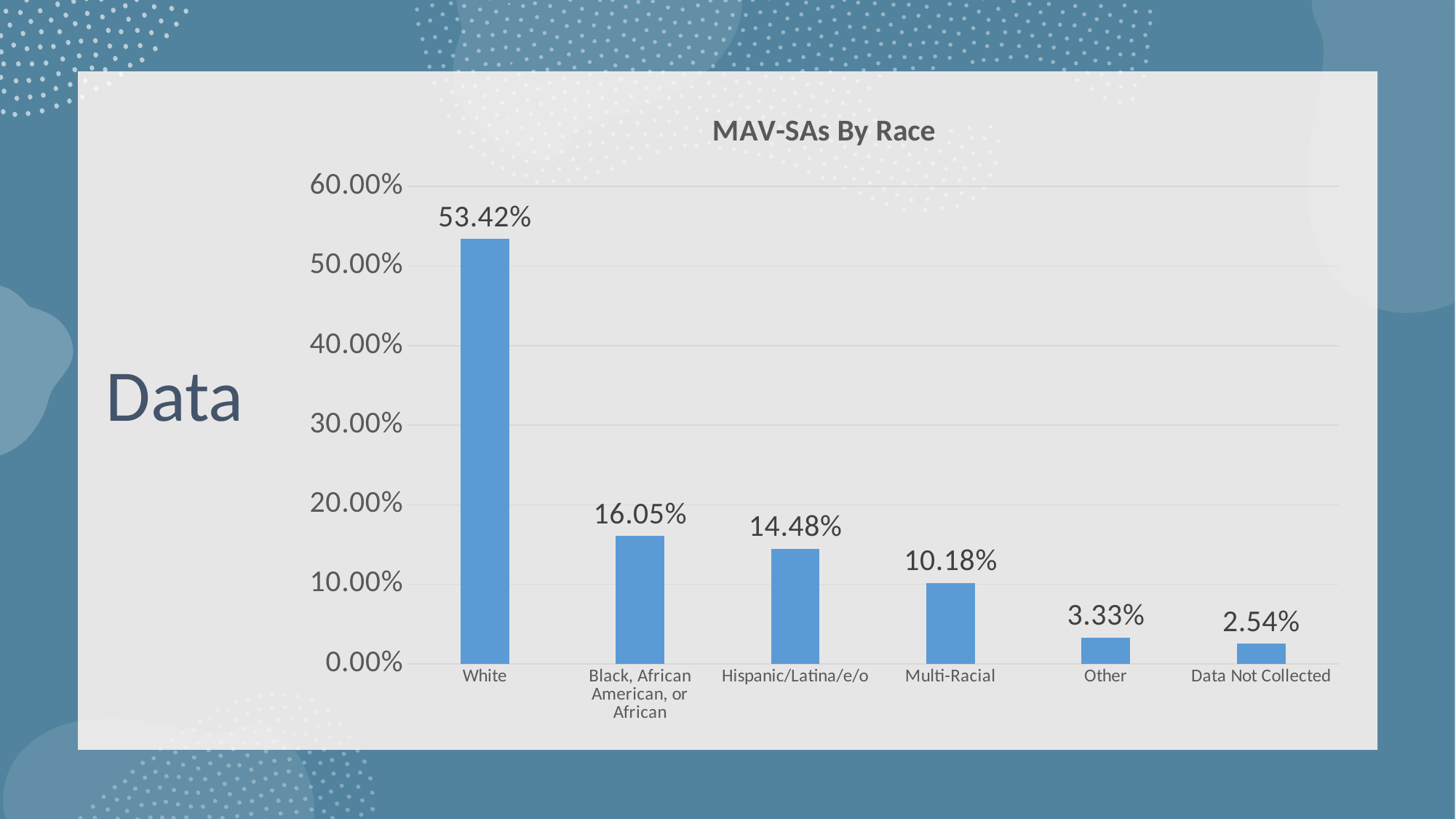

### Chart: MAV-SAs By Race

| Category | Total |
|---|---|
| White | 0.5342465753424658 |
| Black, African American, or African | 0.16046966731898238 |
| Hispanic/Latina/e/o | 0.14481409001956946 |
| Multi-Racial | 0.10176125244618395 |
| Other | 0.033268101761252444 |
| Data Not Collected | 0.025440313111545987 |
# Data